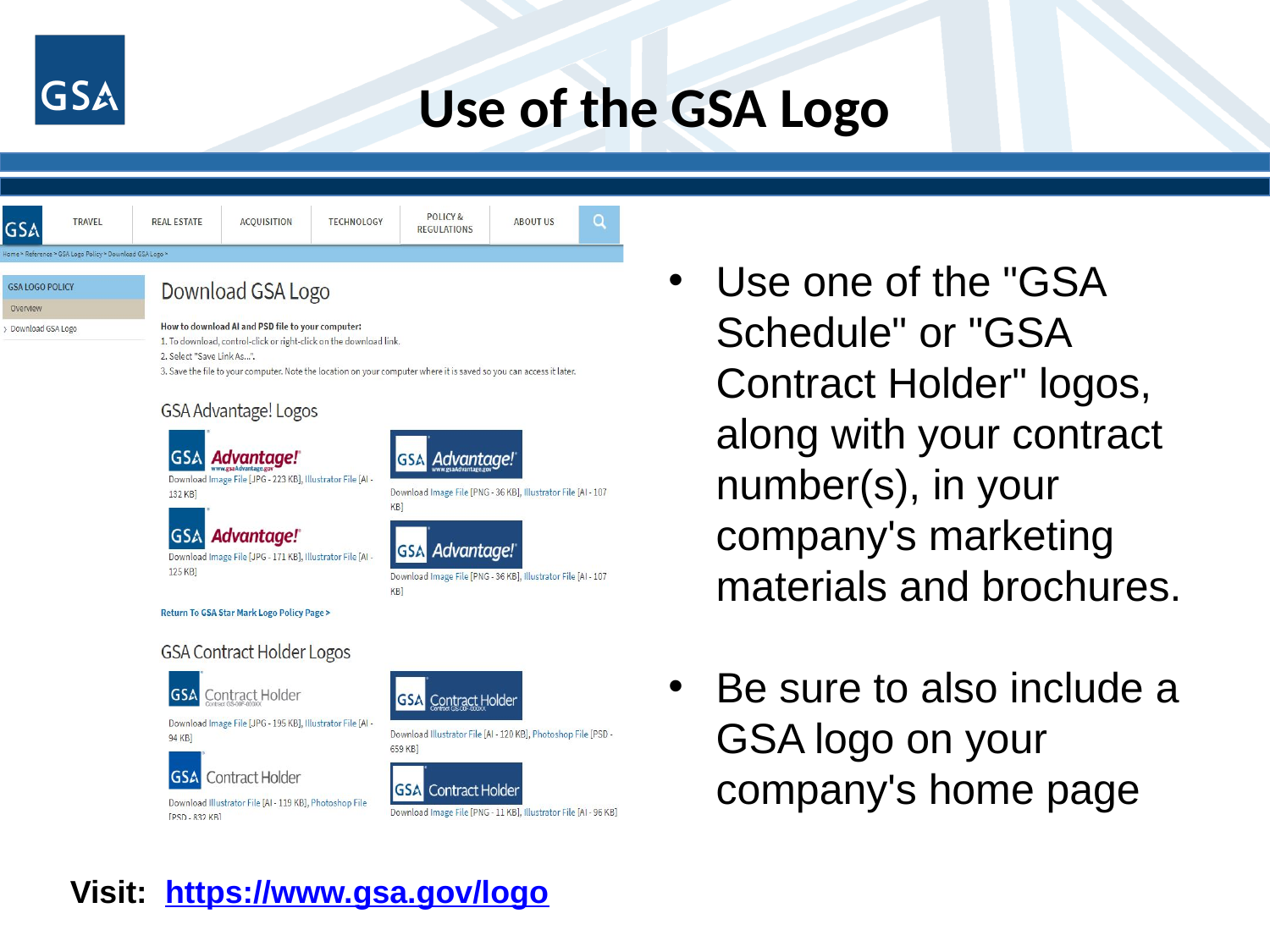

# Use of the GSA Logo

Use one of the "GSA Schedule" or "GSA Contract Holder" logos, along with your contract number(s), in your company's marketing materials and brochures.

Be sure to also include a GSA logo on your company's home page

Visit:  https://www.gsa.gov/logo